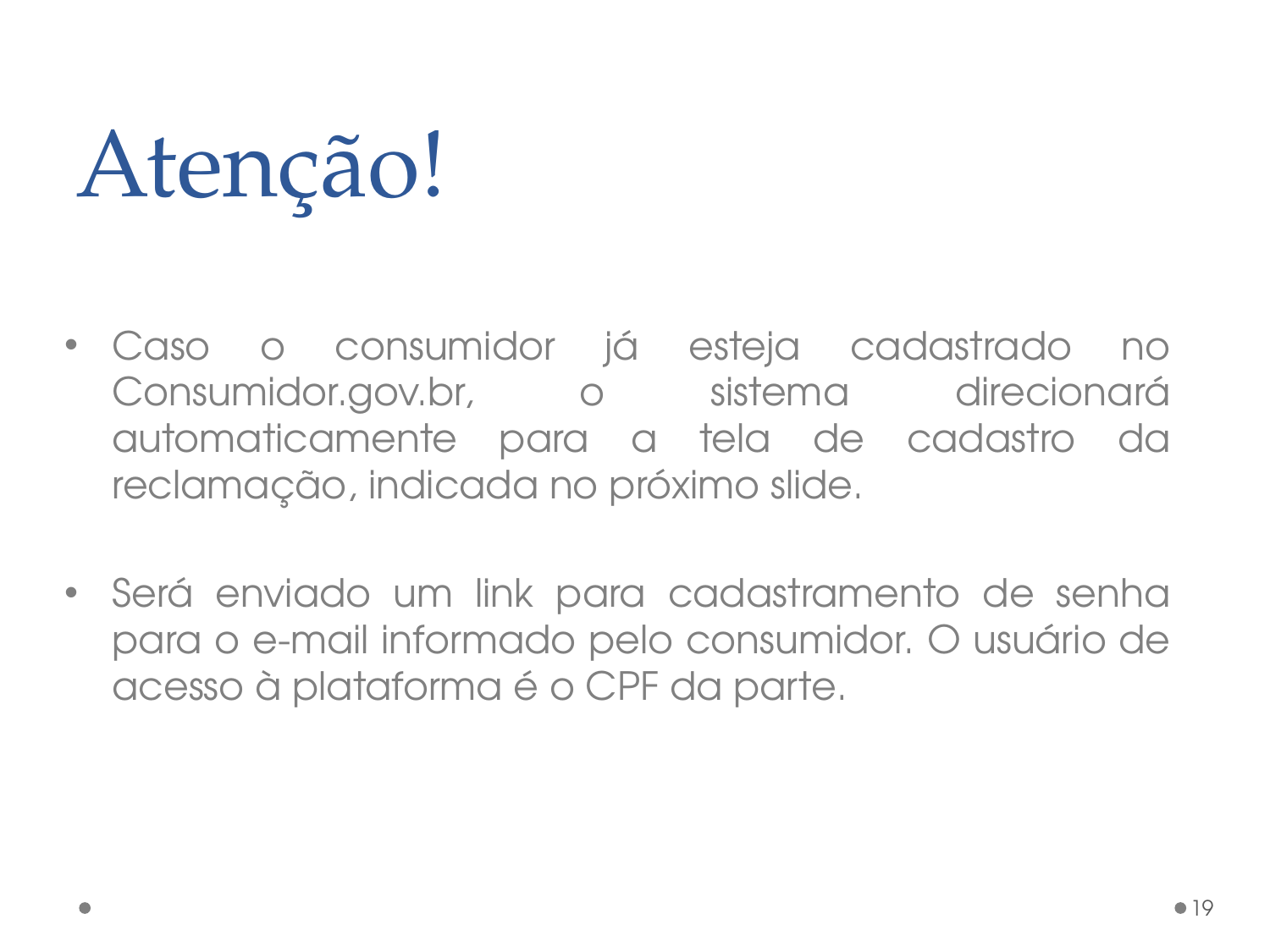

Atenção!

Caso o consumidor já esteja cadastrado no Consumidor.gov.br, o sistema direcionará automaticamente para a tela de cadastro da reclamação, indicada no próximo slide.

Será enviado um link para cadastramento de senha para o e-mail informado pelo consumidor. O usuário de acesso à plataforma é o CPF da parte.

19